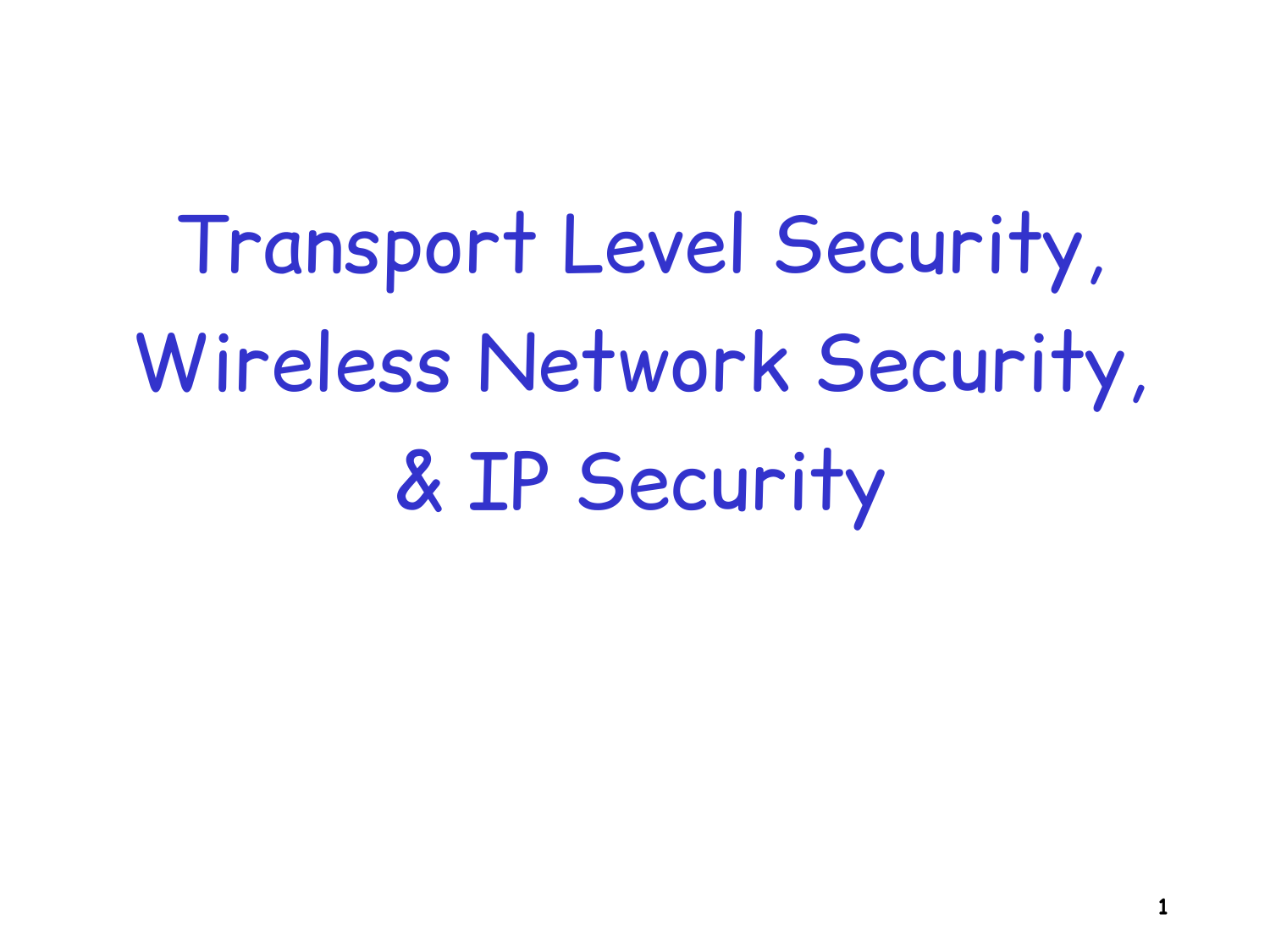

# Transport Level Security, Wireless Network Security, & IP Security
1